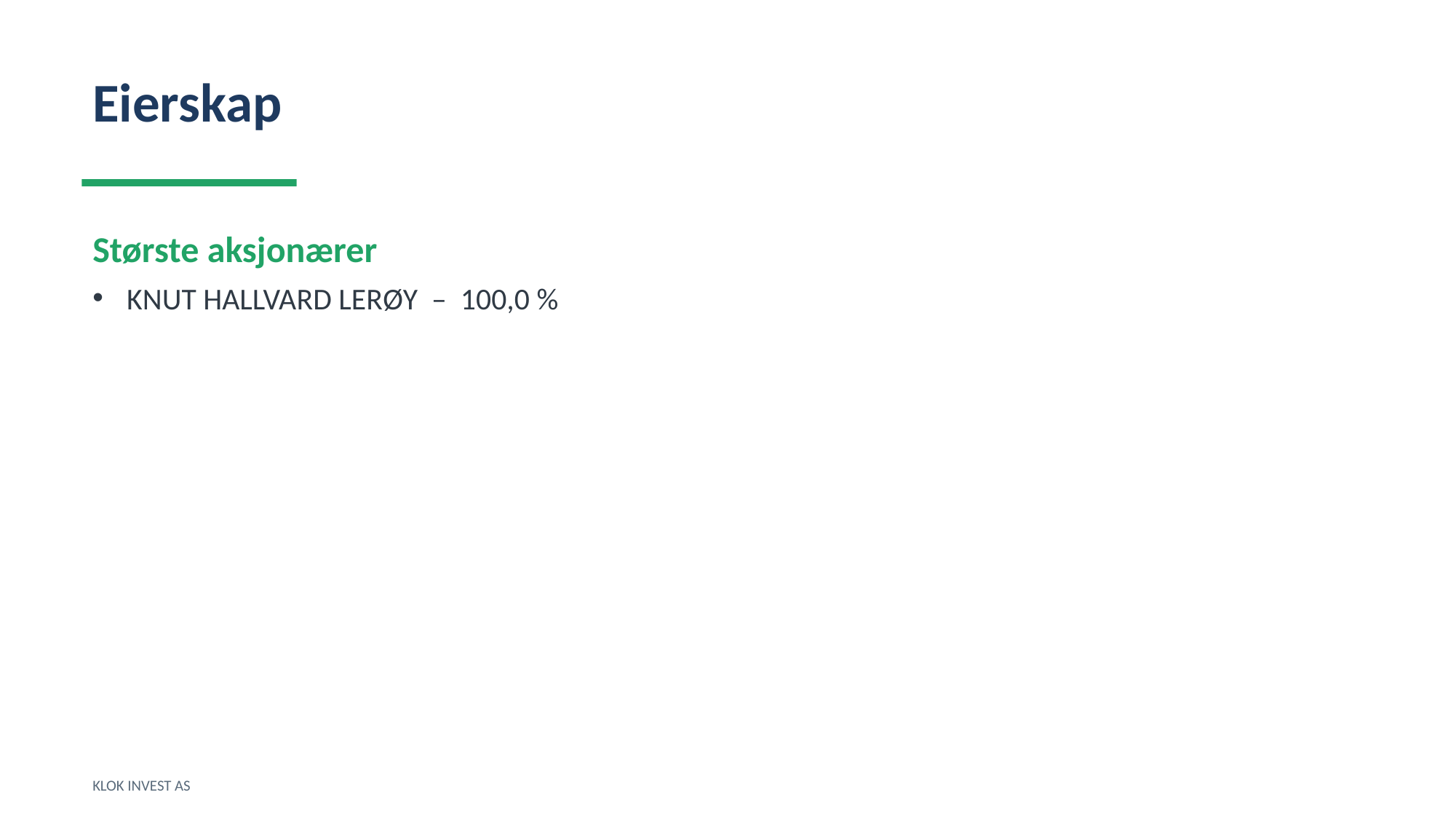

Eierskap

Største aksjonærer
KNUT HALLVARD LERØY  –  100,0 %
KLOK INVEST AS